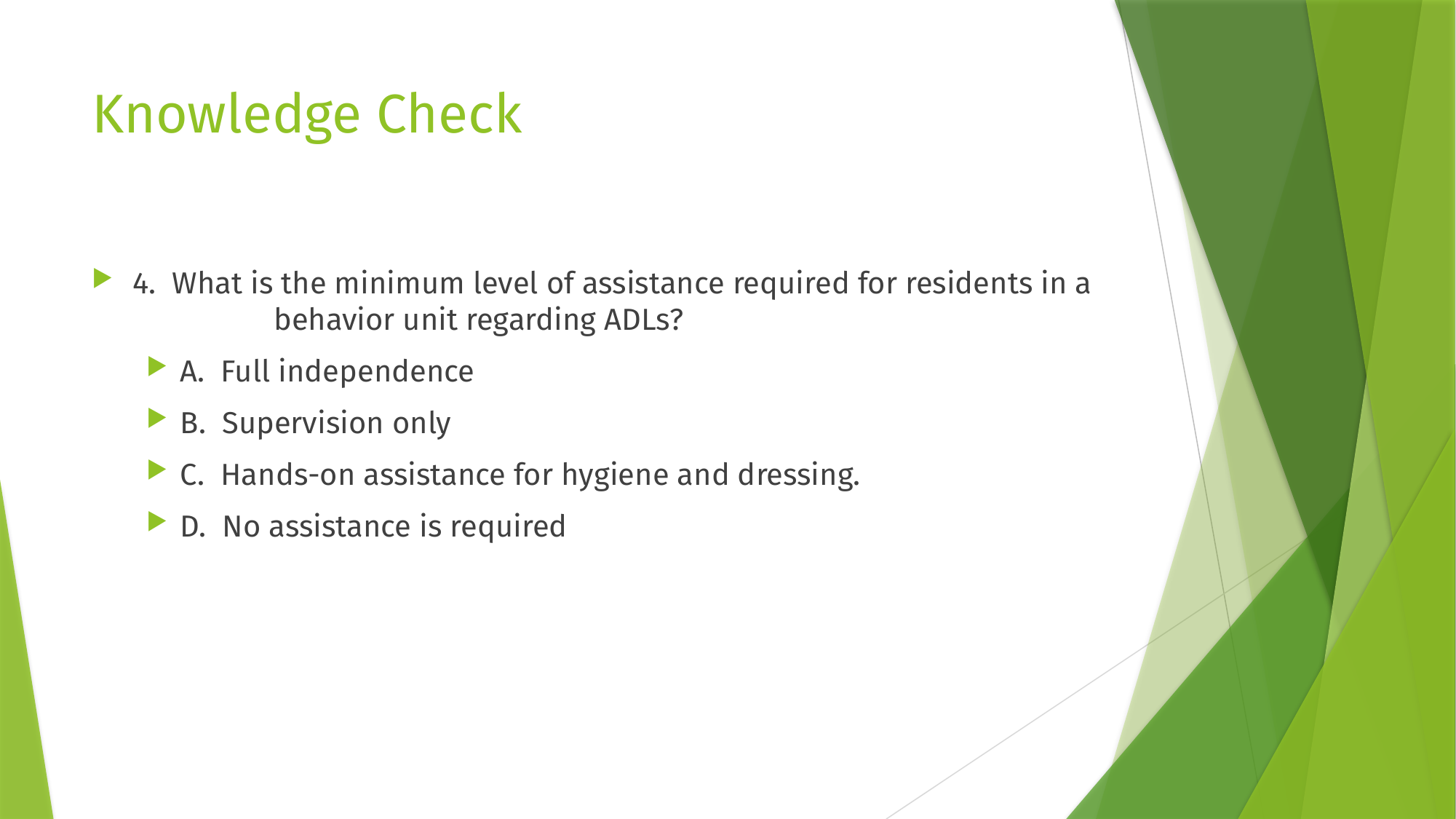

# Knowledge Check
4.  What is the minimum level of assistance required for residents in a 	    behavior unit regarding ADLs?
A.  Full independence
B.  Supervision only
C.  Hands-on assistance for hygiene and dressing.
D.  No assistance is required